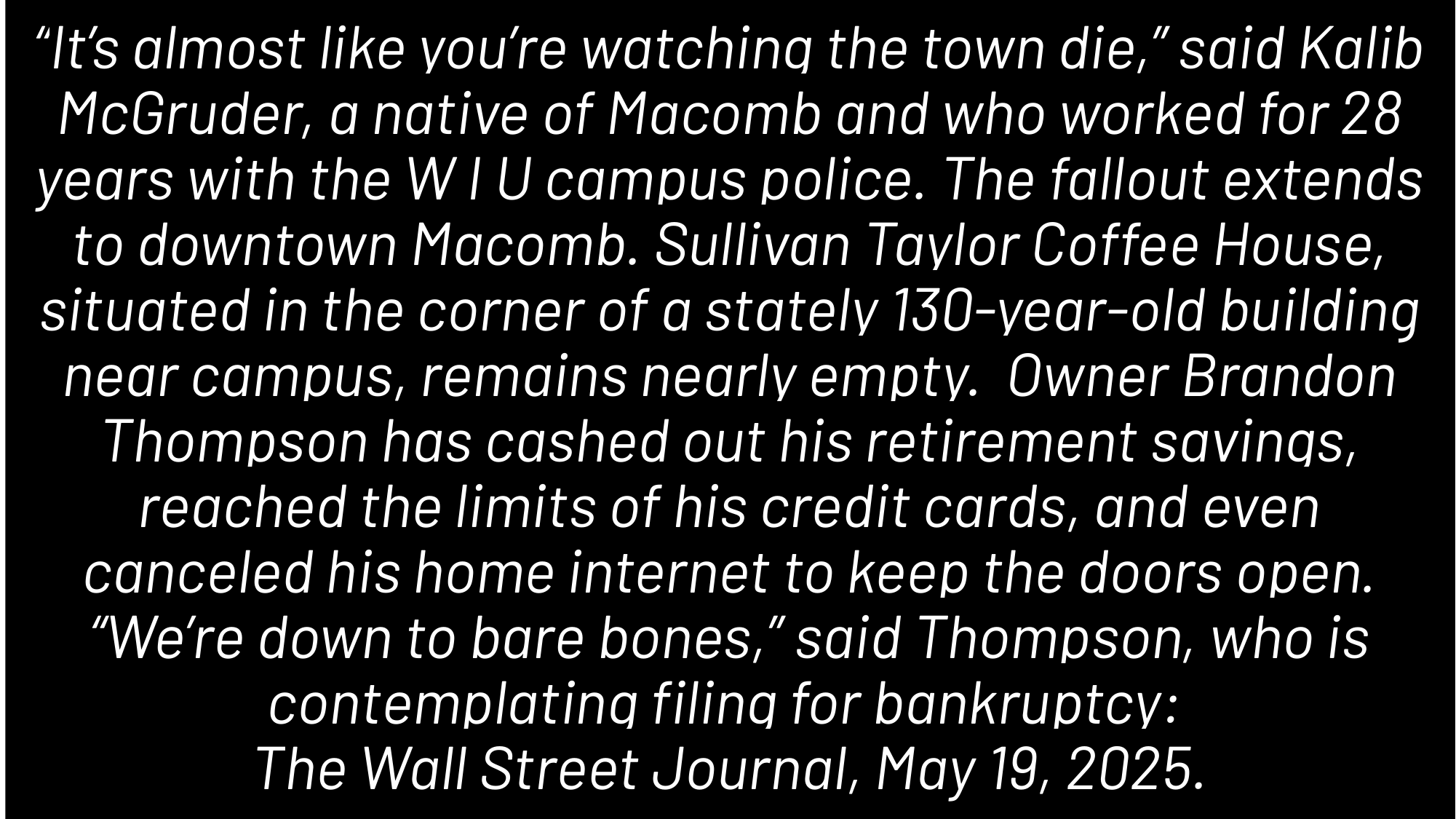

# “It’s almost like you’re watching the town die,” said Kalib McGruder, a native of Macomb and who worked for 28 years with the W I U campus police. The fallout extends to downtown Macomb. Sullivan Taylor Coffee House, situated in the corner of a stately 130-year-old building near campus, remains nearly empty.  Owner Brandon Thompson has cashed out his retirement savings, reached the limits of his credit cards, and even canceled his home internet to keep the doors open. “We’re down to bare bones,” said Thompson, who is contemplating filing for bankruptcy: The Wall Street Journal, May 19, 2025.